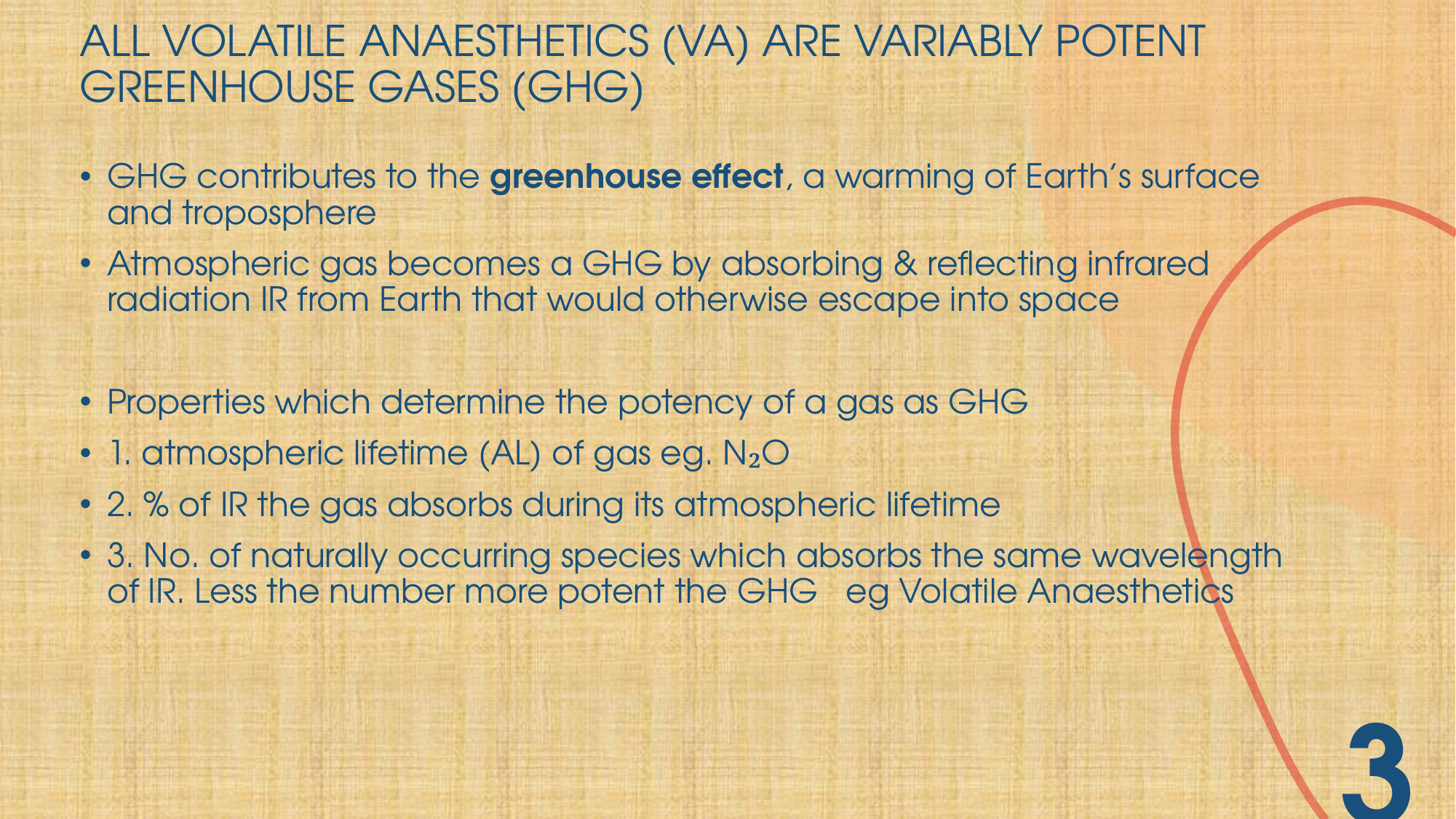

# All Volatile Anaesthetics (VA) are variably potent Greenhouse gases (GHG)
GHG contributes to the greenhouse effect, a warming of Earth’s surface and troposphere
Atmospheric gas becomes a GHG by absorbing & reflecting infrared radiation IR from Earth that would otherwise escape into space

Properties which determine the potency of a gas as GHG
1. atmospheric lifetime (AL) of gas eg. N₂O
2. % of IR the gas absorbs during its atmospheric lifetime
3. No. of naturally occurring species which absorbs the same wavelength of IR. Less the number more potent the GHG   eg Volatile Anaesthetics
3